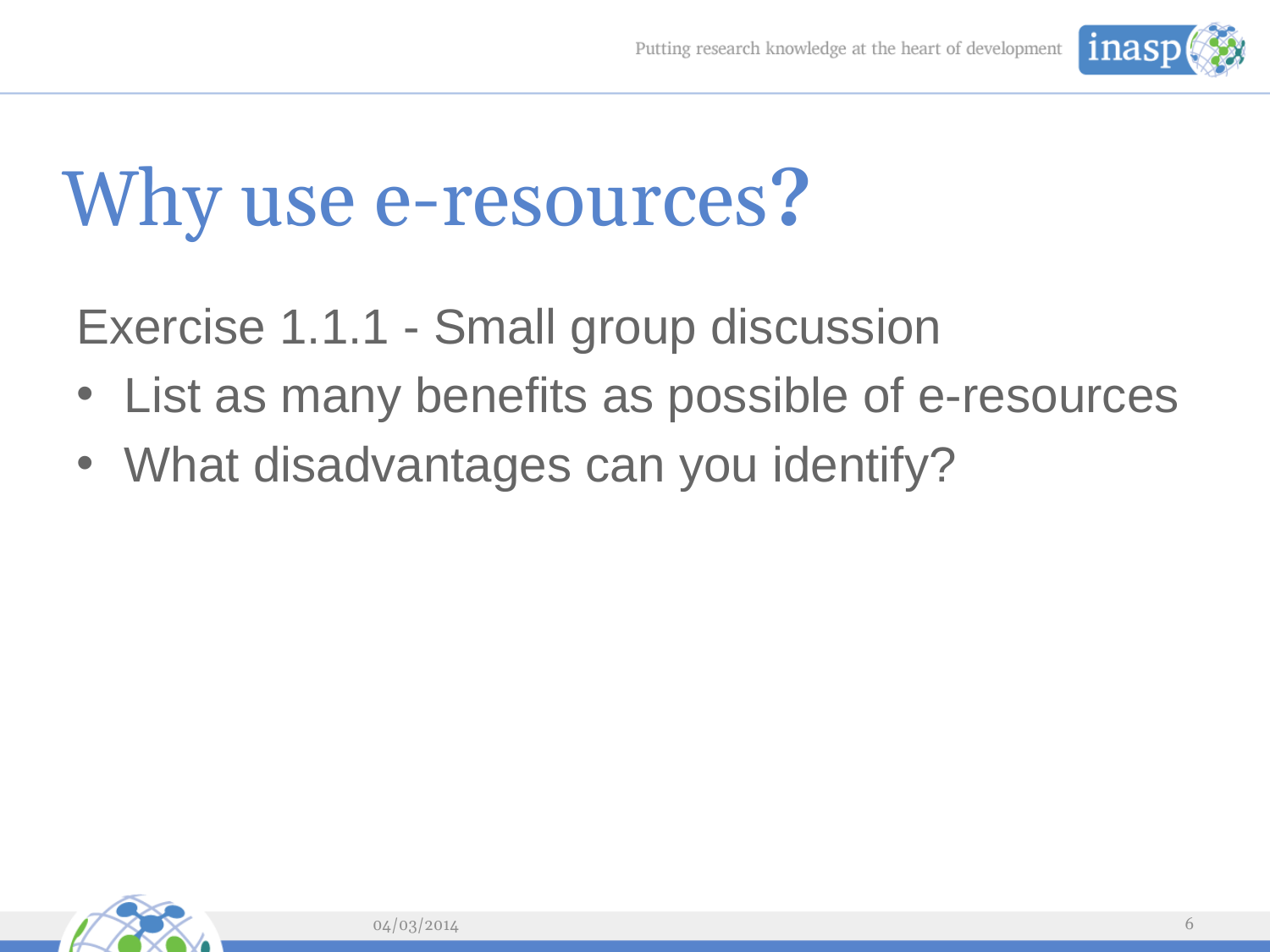

# Why use e-resources?
Exercise 1.1.1 - Small group discussion
List as many benefits as possible of e-resources
What disadvantages can you identify?

04/03/2014
6